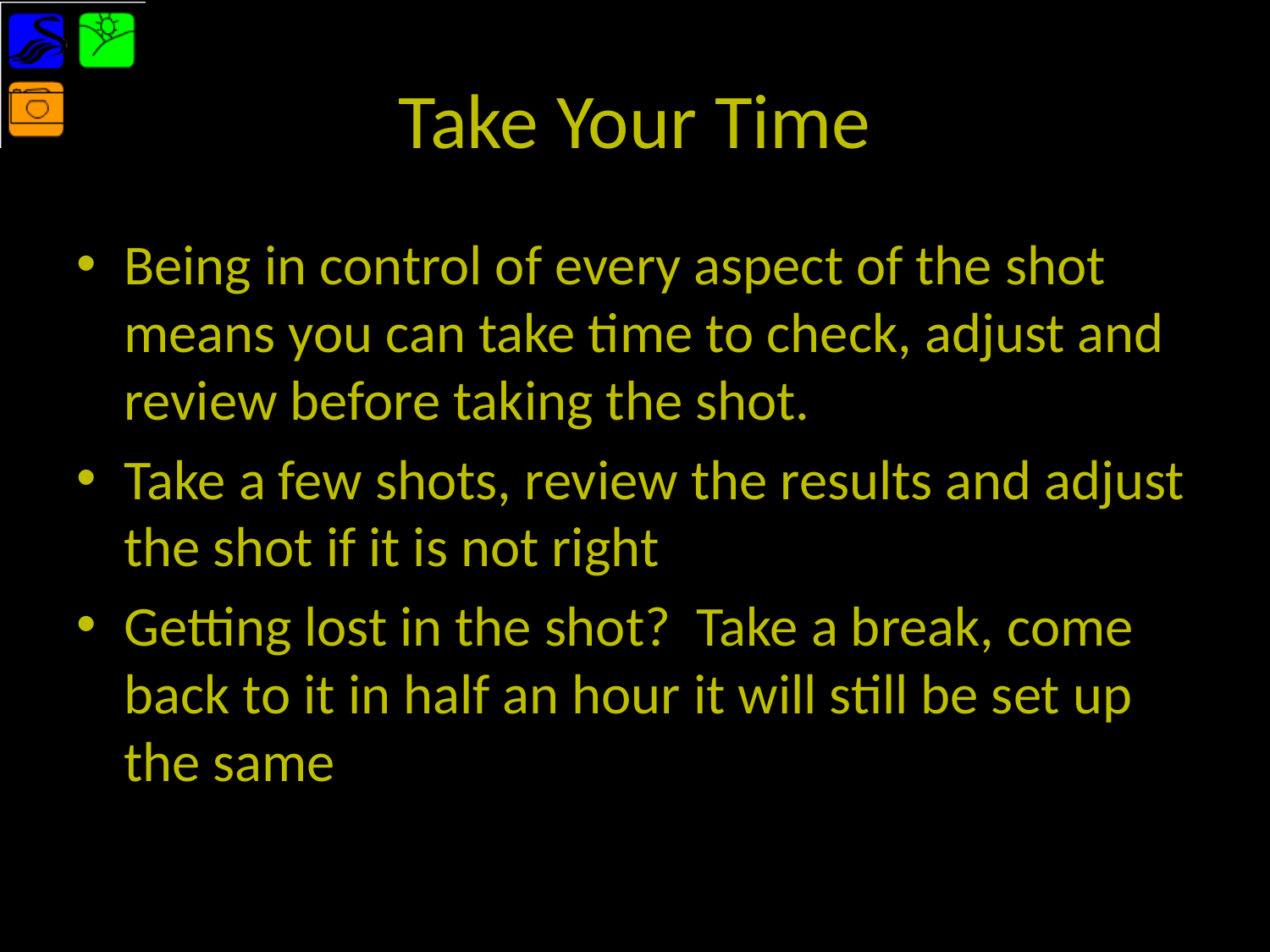

# Take Your Time
Being in control of every aspect of the shot means you can take time to check, adjust and review before taking the shot.
Take a few shots, review the results and adjust the shot if it is not right
Getting lost in the shot?  Take a break, come back to it in half an hour it will still be set up the same